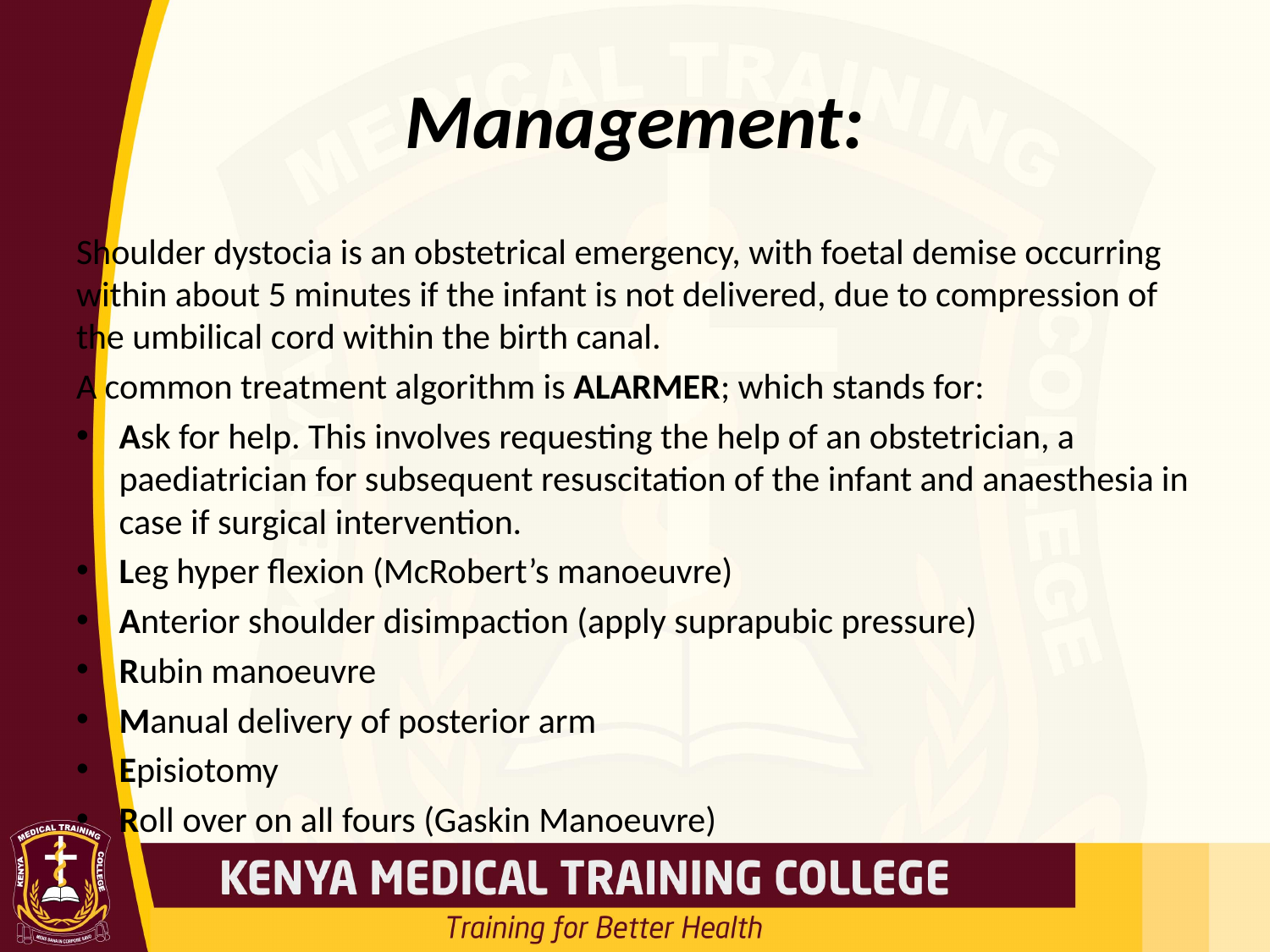

# Management:
Shoulder dystocia is an obstetrical emergency, with foetal demise occurring within about 5 minutes if the infant is not delivered, due to compression of the umbilical cord within the birth canal.
A common treatment algorithm is ALARMER; which stands for:
Ask for help. This involves requesting the help of an obstetrician, a paediatrician for subsequent resuscitation of the infant and anaesthesia in case if surgical intervention.
Leg hyper flexion (McRobert’s manoeuvre)
Anterior shoulder disimpaction (apply suprapubic pressure)
Rubin manoeuvre
Manual delivery of posterior arm
Episiotomy
Roll over on all fours (Gaskin Manoeuvre)